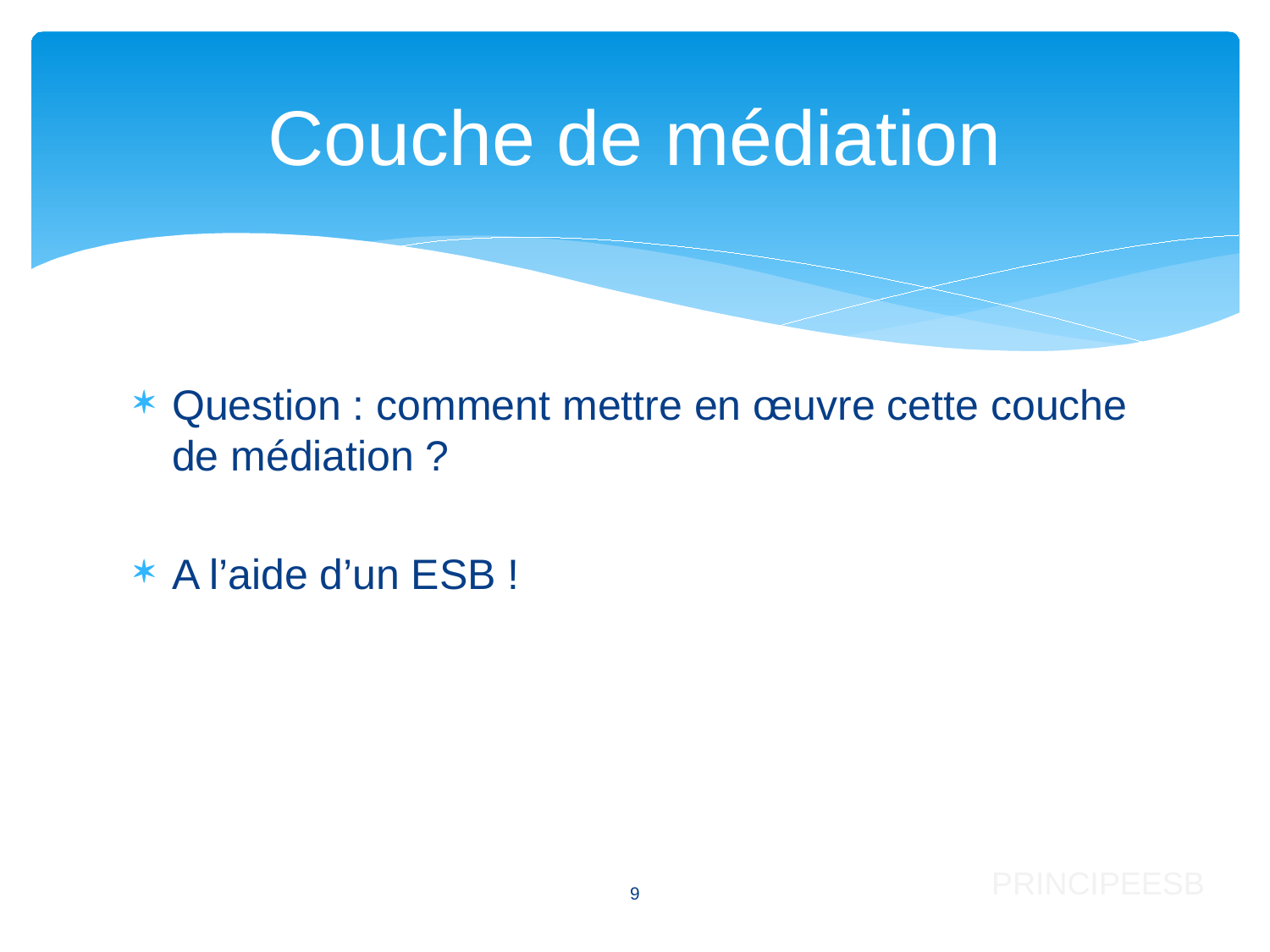

# Couche de médiation
Question : comment mettre en œuvre cette couche de médiation ?

A l’aide d’un ESB !
PRINCIPEESB
9